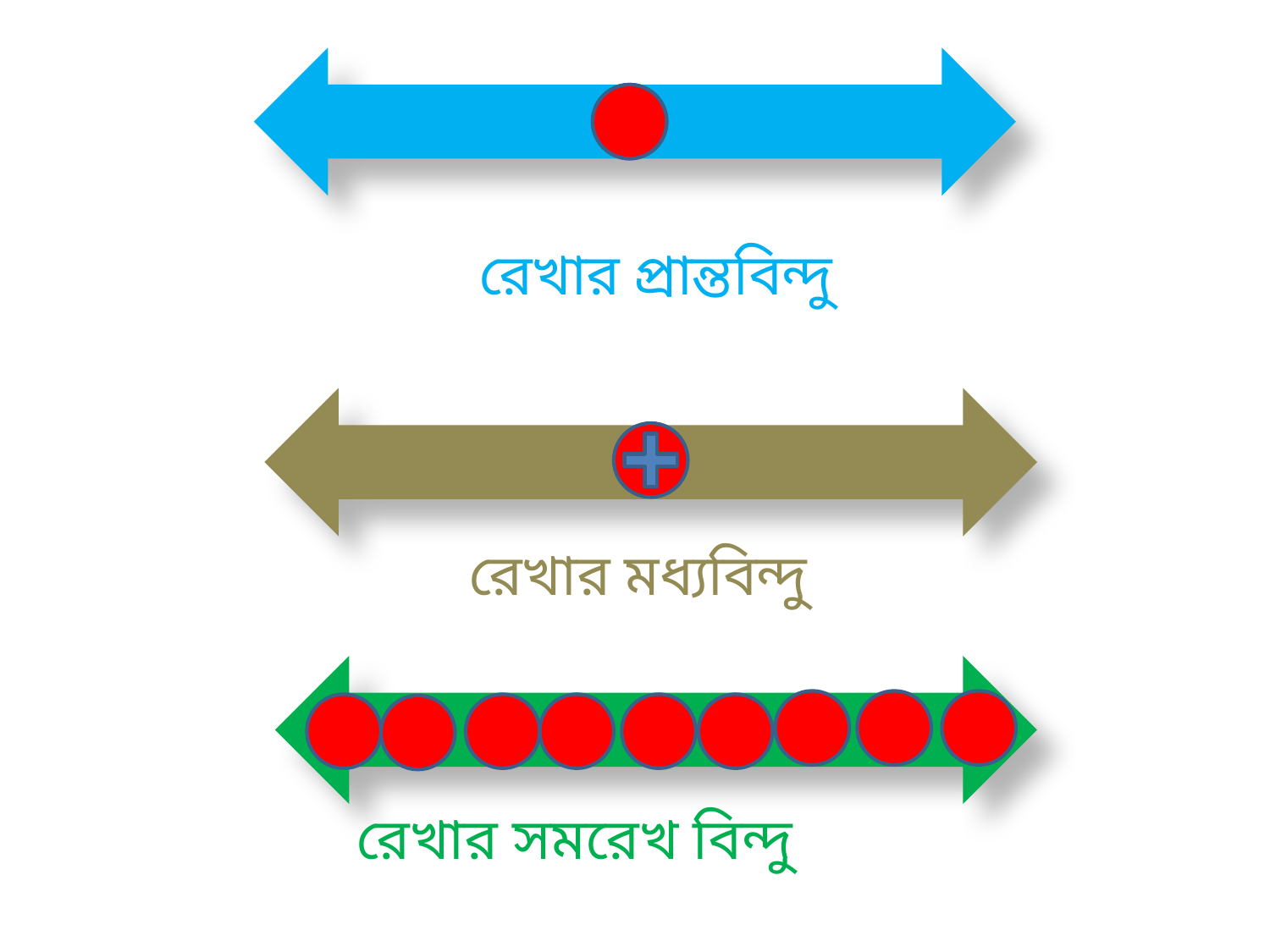

রেখার প্রান্তবিন্দু

রেখার মধ্যবিন্দু

রেখার সমরেখ বিন্দু